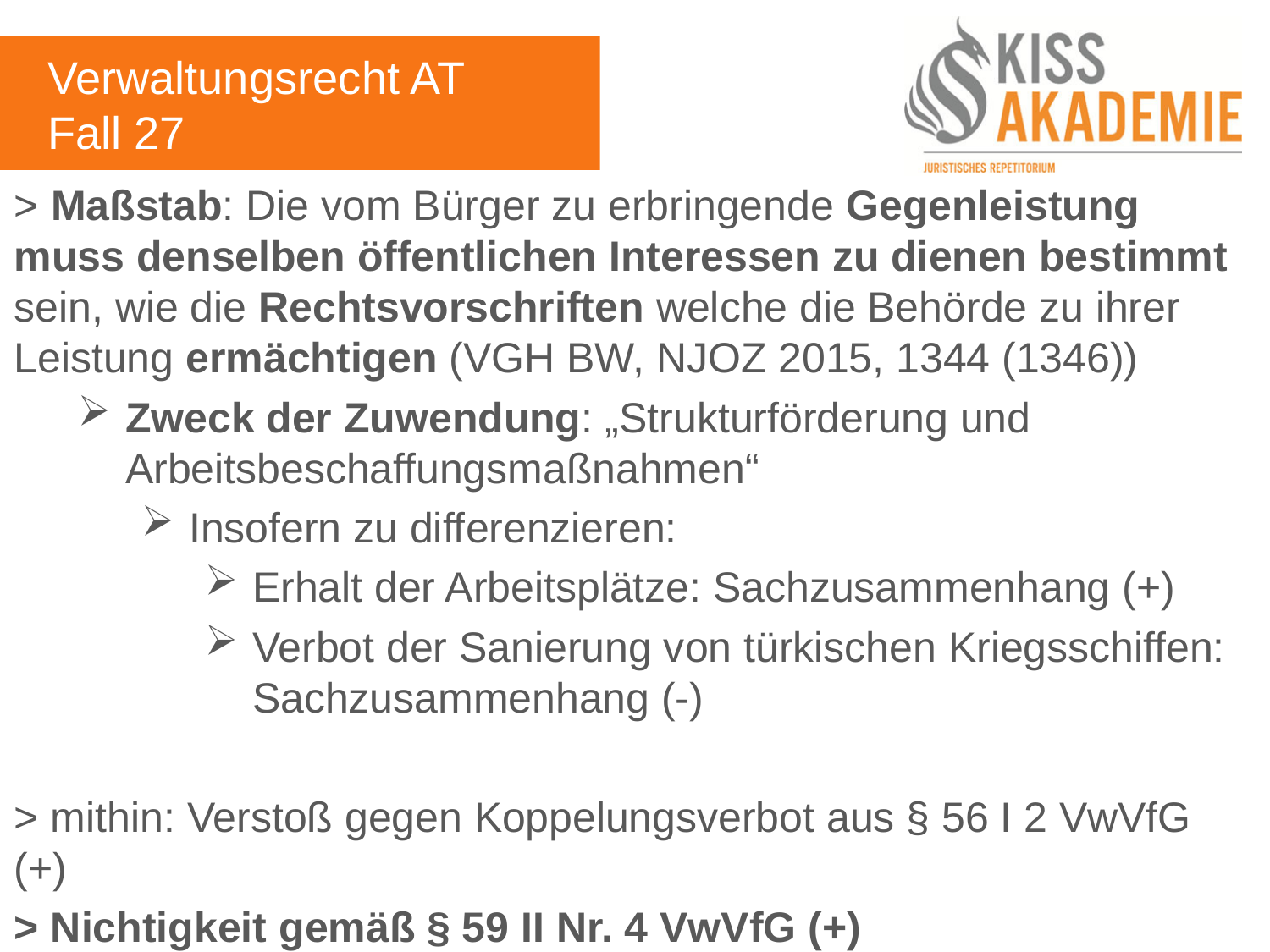

Verwaltungsrecht AT
Fall 27
> Maßstab: Die vom Bürger zu erbringende Gegenleistung muss denselben öffentlichen Interessen zu dienen bestimmt sein, wie die Rechtsvorschriften welche die Behörde zu ihrer Leistung ermächtigen (VGH BW, NJOZ 2015, 1344 (1346))
Zweck der Zuwendung: „Strukturförderung und Arbeitsbeschaffungsmaßnahmen“
Insofern zu differenzieren:
Erhalt der Arbeitsplätze: Sachzusammenhang (+)
Verbot der Sanierung von türkischen Kriegsschiffen: Sachzusammenhang (-)

> mithin: Verstoß gegen Koppelungsverbot aus § 56 I 2 VwVfG (+)
> Nichtigkeit gemäß § 59 II Nr. 4 VwVfG (+)